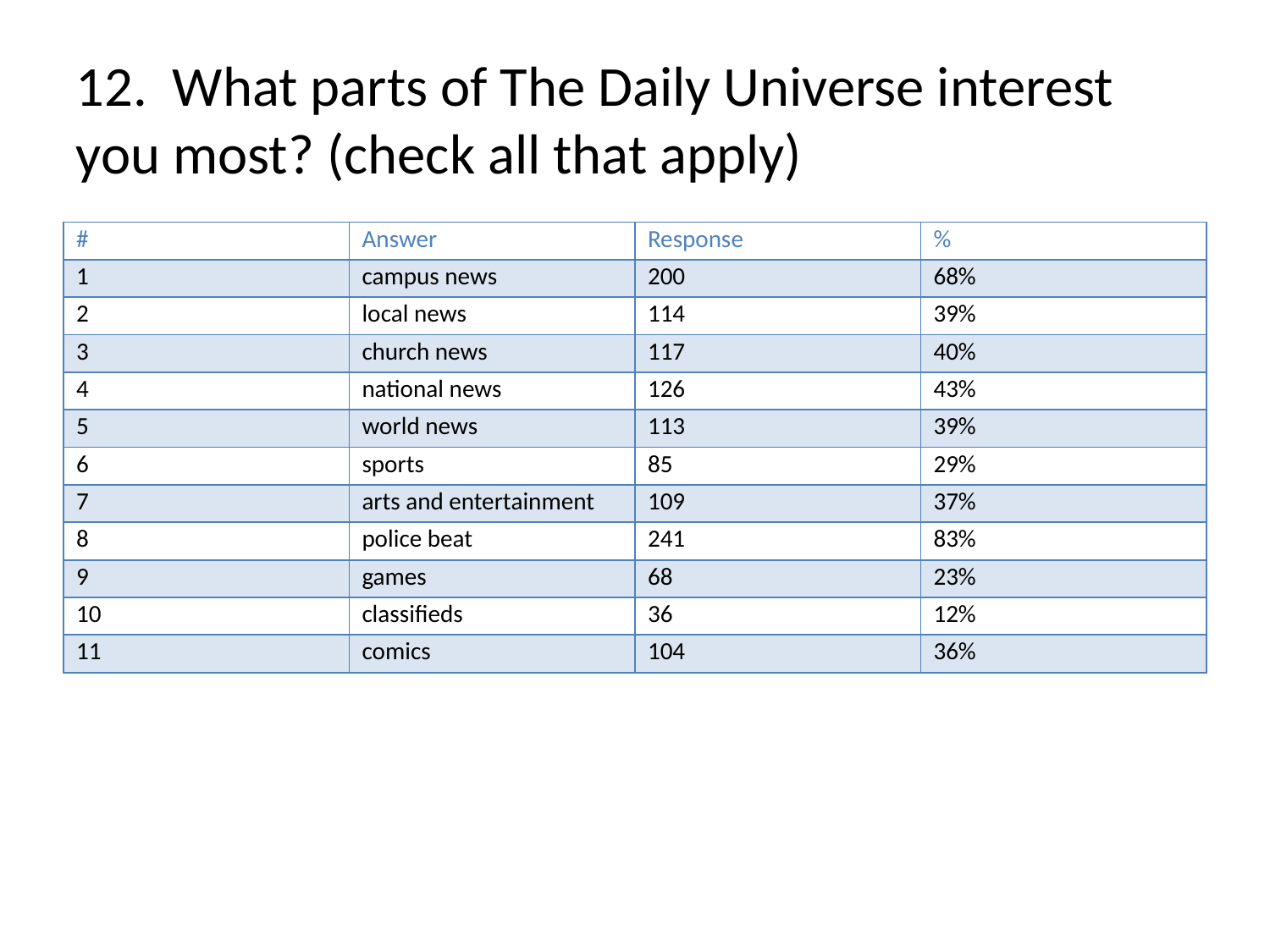

# 12.  What parts of The Daily Universe interest you most? (check all that apply)
| # | Answer | Response | % |
| --- | --- | --- | --- |
| 1 | campus news | 200 | 68% |
| 2 | local news | 114 | 39% |
| 3 | church news | 117 | 40% |
| 4 | national news | 126 | 43% |
| 5 | world news | 113 | 39% |
| 6 | sports | 85 | 29% |
| 7 | arts and entertainment | 109 | 37% |
| 8 | police beat | 241 | 83% |
| 9 | games | 68 | 23% |
| 10 | classifieds | 36 | 12% |
| 11 | comics | 104 | 36% |